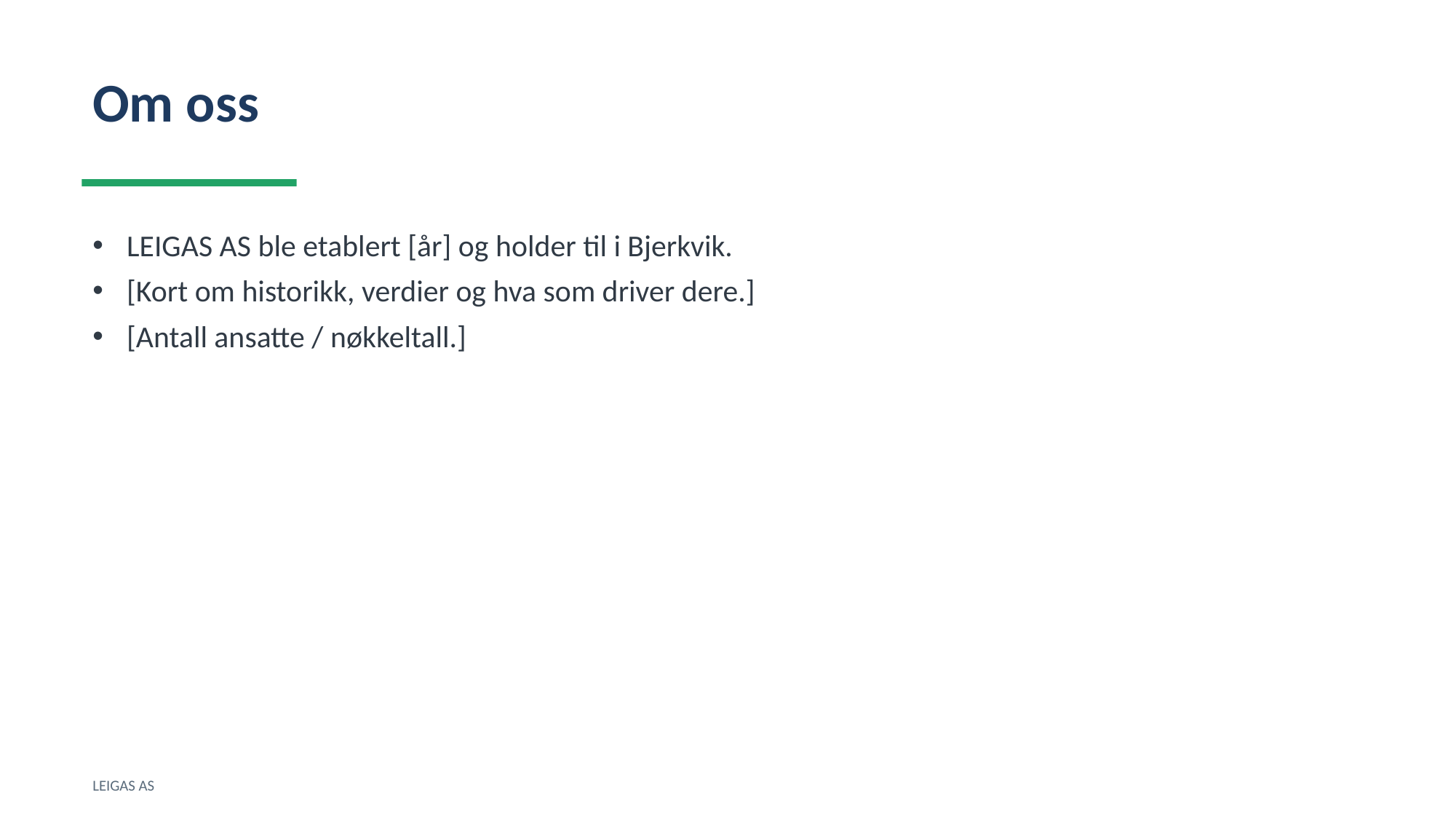

Om oss

LEIGAS AS ble etablert [år] og holder til i Bjerkvik.
[Kort om historikk, verdier og hva som driver dere.]
[Antall ansatte / nøkkeltall.]
LEIGAS AS